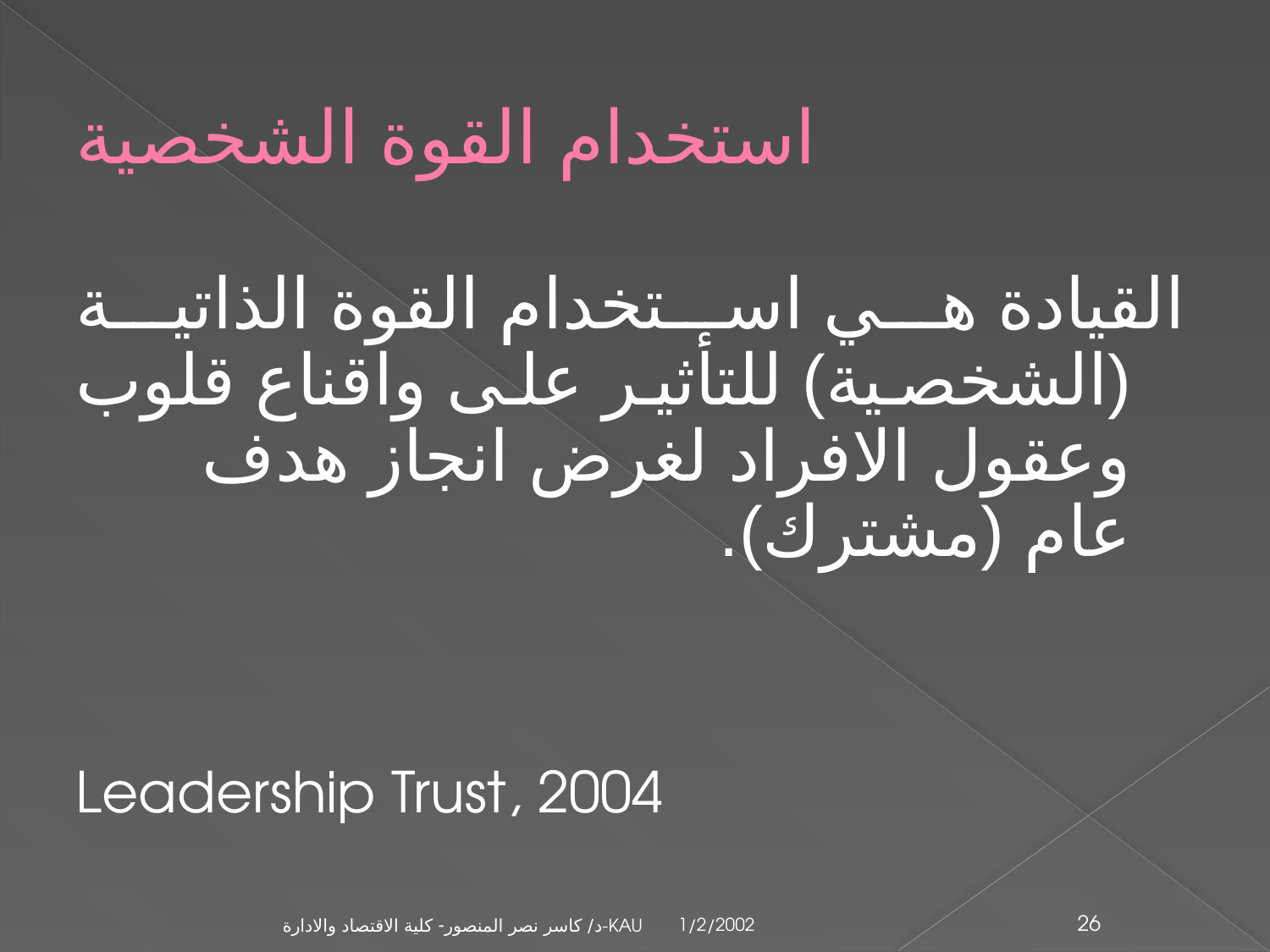

# استخدام القوة الشخصية
القيادة هي استخدام القوة الذاتية (الشخصية) للتأثير على واقناع قلوب وعقول الافراد لغرض انجاز هدف عام (مشترك).

Leadership Trust, 2004

1/2/2002
د/ كاسر نصر المنصور- كلية الاقتصاد والادارة-KAU
26